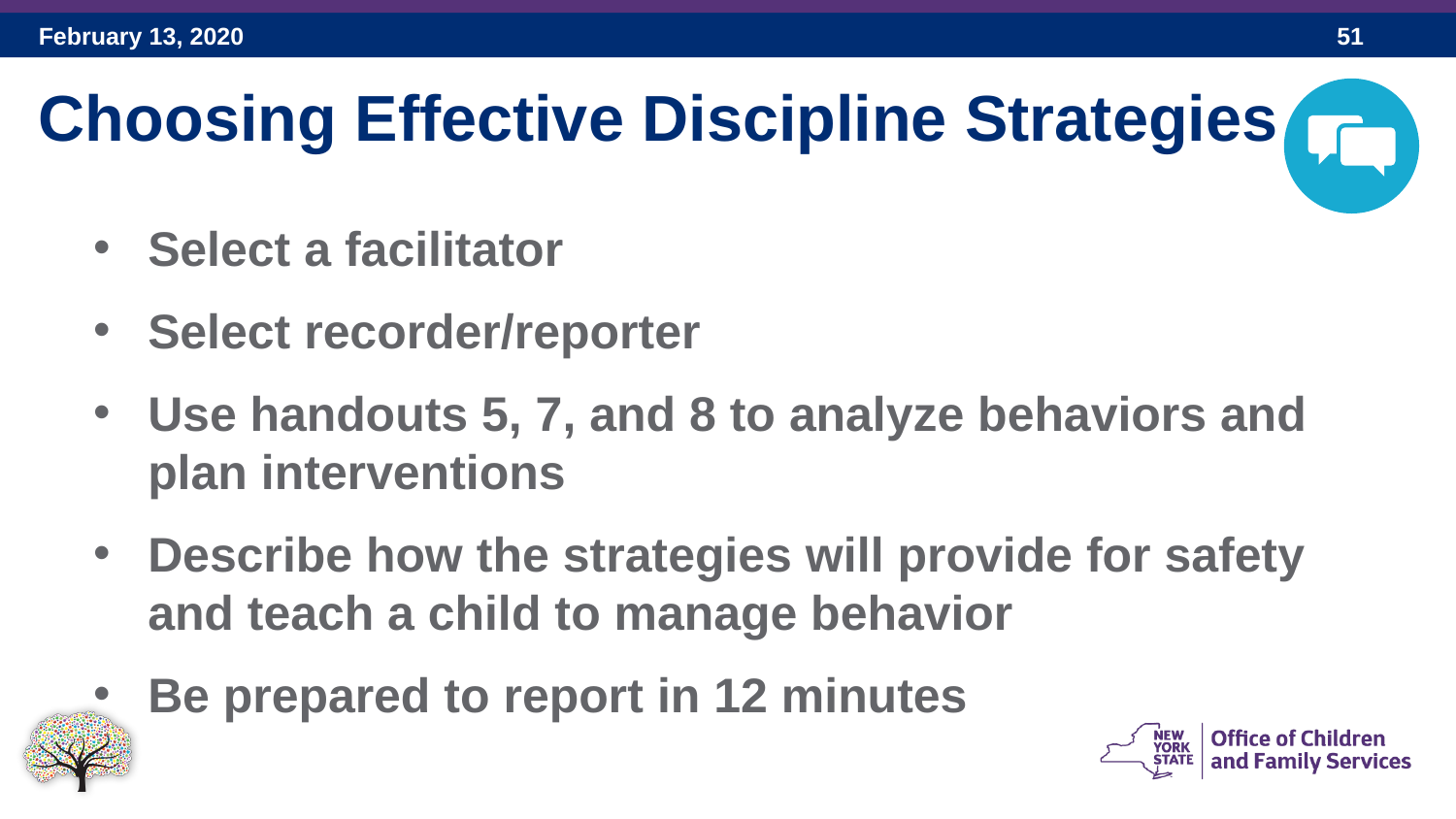

Choosing Effective Discipline Strategies

Select a facilitator
Select recorder/reporter
Use handouts 5, 7, and 8 to analyze behaviors and plan interventions
Describe how the strategies will provide for safety and teach a child to manage behavior
Be prepared to report in 12 minutes